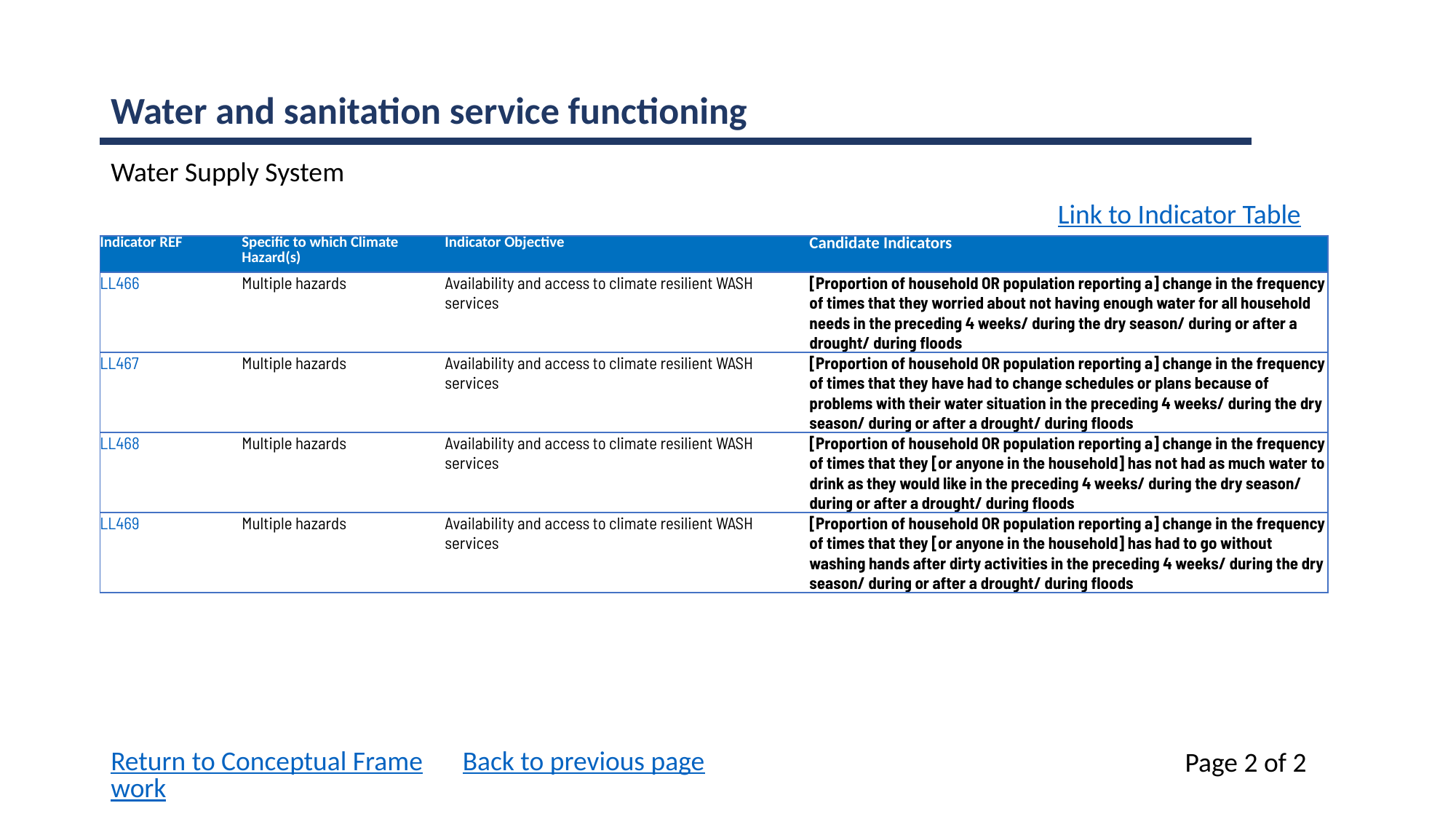

Water and sanitation service functioning
Water Supply System

Link to Indicator Table
| Indicator REF | Specific to which Climate Hazard(s) | Indicator Objective | Candidate Indicators |
| --- | --- | --- | --- |
| LL466 | Multiple hazards | Availability and access to climate resilient WASH services | [Proportion of household OR population reporting a] change in the frequency of times that they worried about not having enough water for all household needs in the preceding 4 weeks/ during the dry season/ during or after a drought/ during floods |
| LL467 | Multiple hazards | Availability and access to climate resilient WASH services | [Proportion of household OR population reporting a] change in the frequency of times that they have had to change schedules or plans because of problems with their water situation in the preceding 4 weeks/ during the dry season/ during or after a drought/ during floods |
| LL468 | Multiple hazards | Availability and access to climate resilient WASH services | [Proportion of household OR population reporting a] change in the frequency of times that they [or anyone in the household] has not had as much water to drink as they would like in the preceding 4 weeks/ during the dry season/ during or after a drought/ during floods |
| LL469 | Multiple hazards | Availability and access to climate resilient WASH services | [Proportion of household OR population reporting a] change in the frequency of times that they [or anyone in the household] has had to go without washing hands after dirty activities in the preceding 4 weeks/ during the dry season/ during or after a drought/ during floods |
Return to Conceptual Framework
Back to previous page
Page 2 of 2